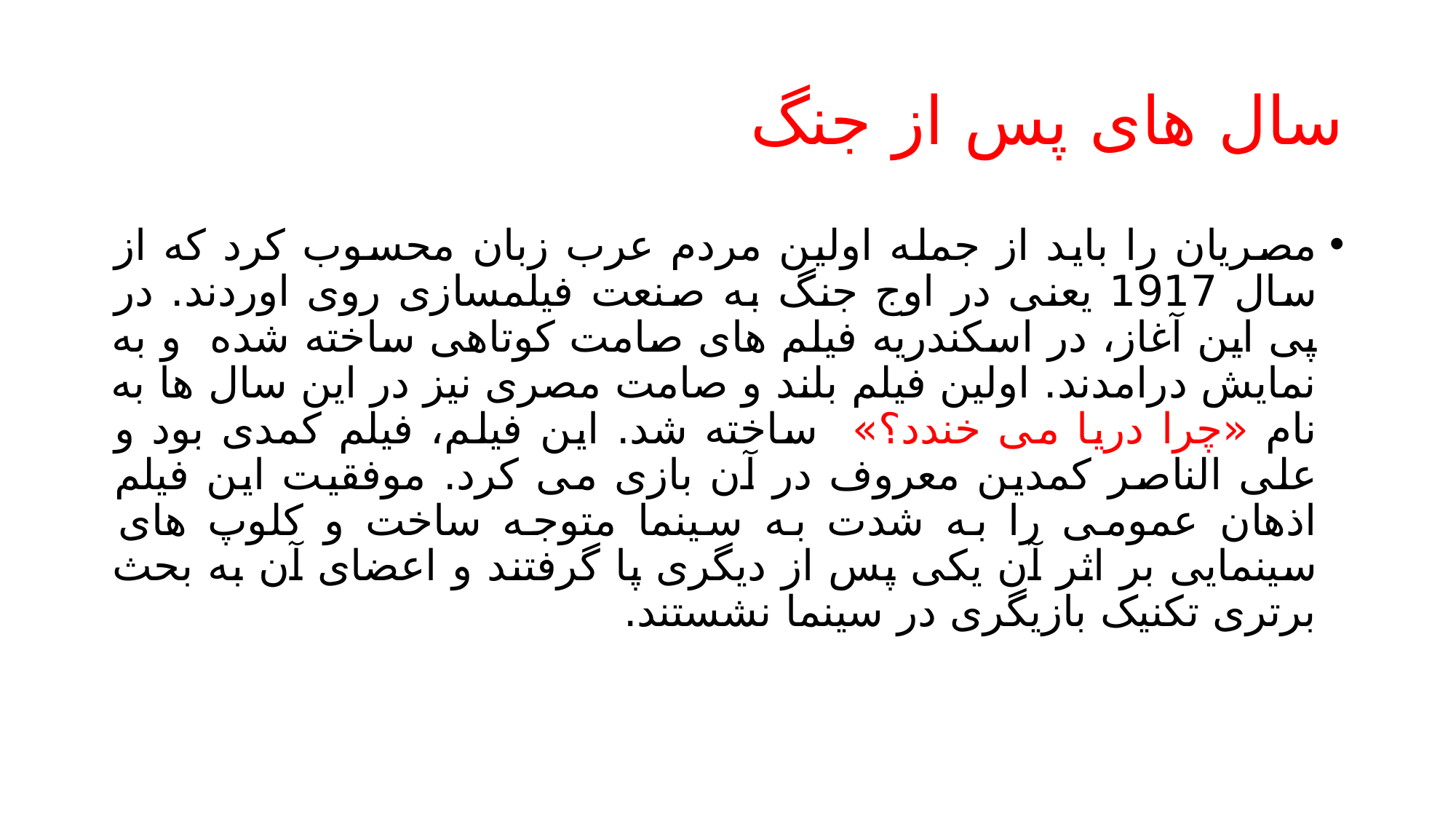

# سال های پس از جنگ
مصریان را باید از جمله اولین مردم عرب زبان محسوب کرد که از سال 1917 یعنی در اوج جنگ به صنعت فیلمسازی روی اوردند. در پی این آغاز، در اسکندریه فیلم های صامت کوتاهی ساخته شده  و به نمایش درامدند. اولین فیلم بلند و صامت مصری نیز در این سال ها به نام «چرا دریا می خندد؟»  ساخته شد. این فیلم، فیلم کمدی بود و علی الناصر کمدین معروف در آن بازی می کرد. موفقیت این فیلم اذهان عمومی را به شدت به سینما متوجه ساخت و کلوپ های سینمایی بر اثر آن یکی پس از دیگری پا گرفتند و اعضای آن به بحث برتری تکنیک بازیگری در سینما نشستند.